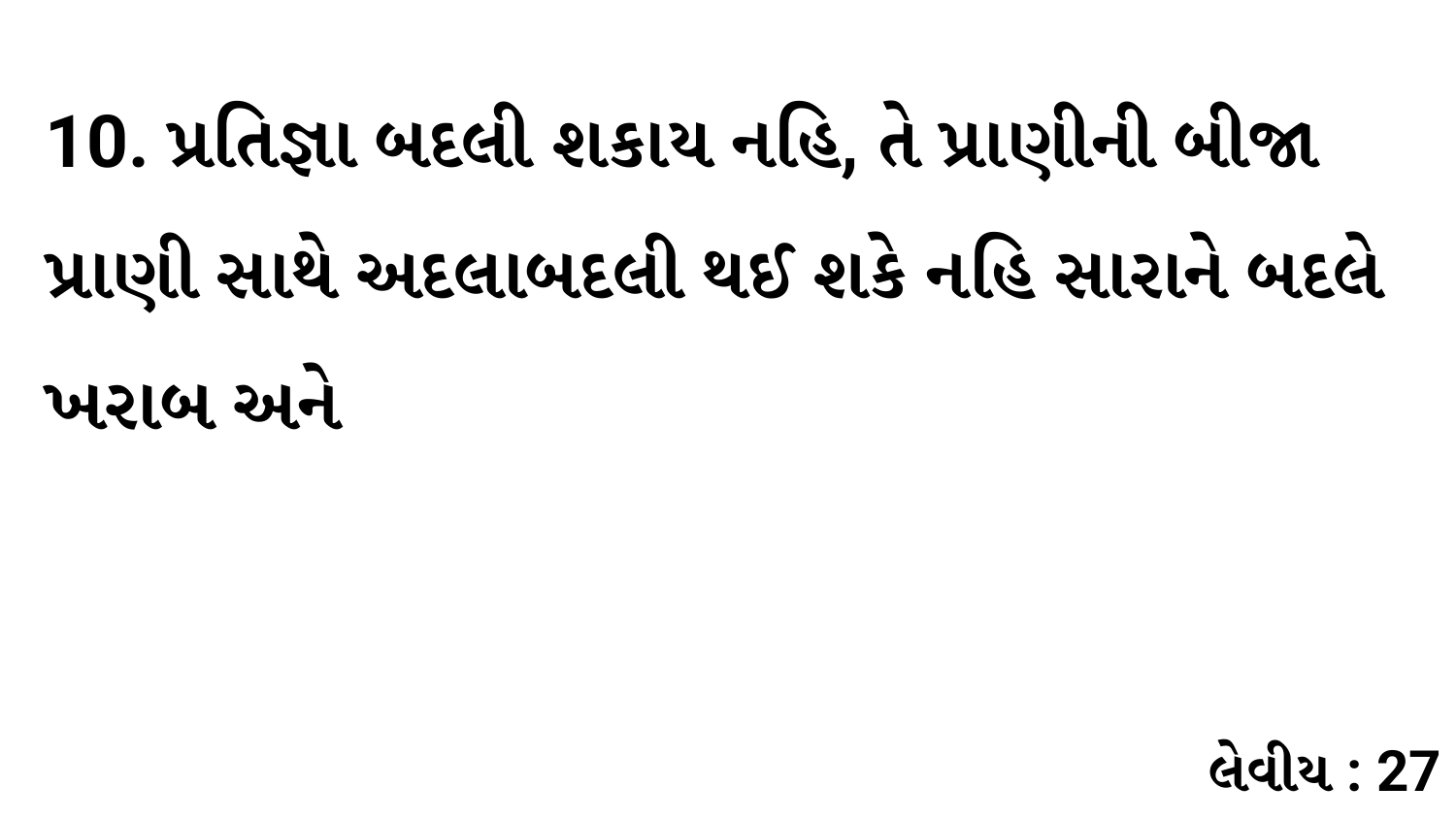

10. પ્રતિજ્ઞા બદલી શકાય નહિ, તે પ્રાણીની બીજા પ્રાણી સાથે અદલાબદલી થઈ શકે નહિ સારાને બદલે ખરાબ અને
લેવીય : 27